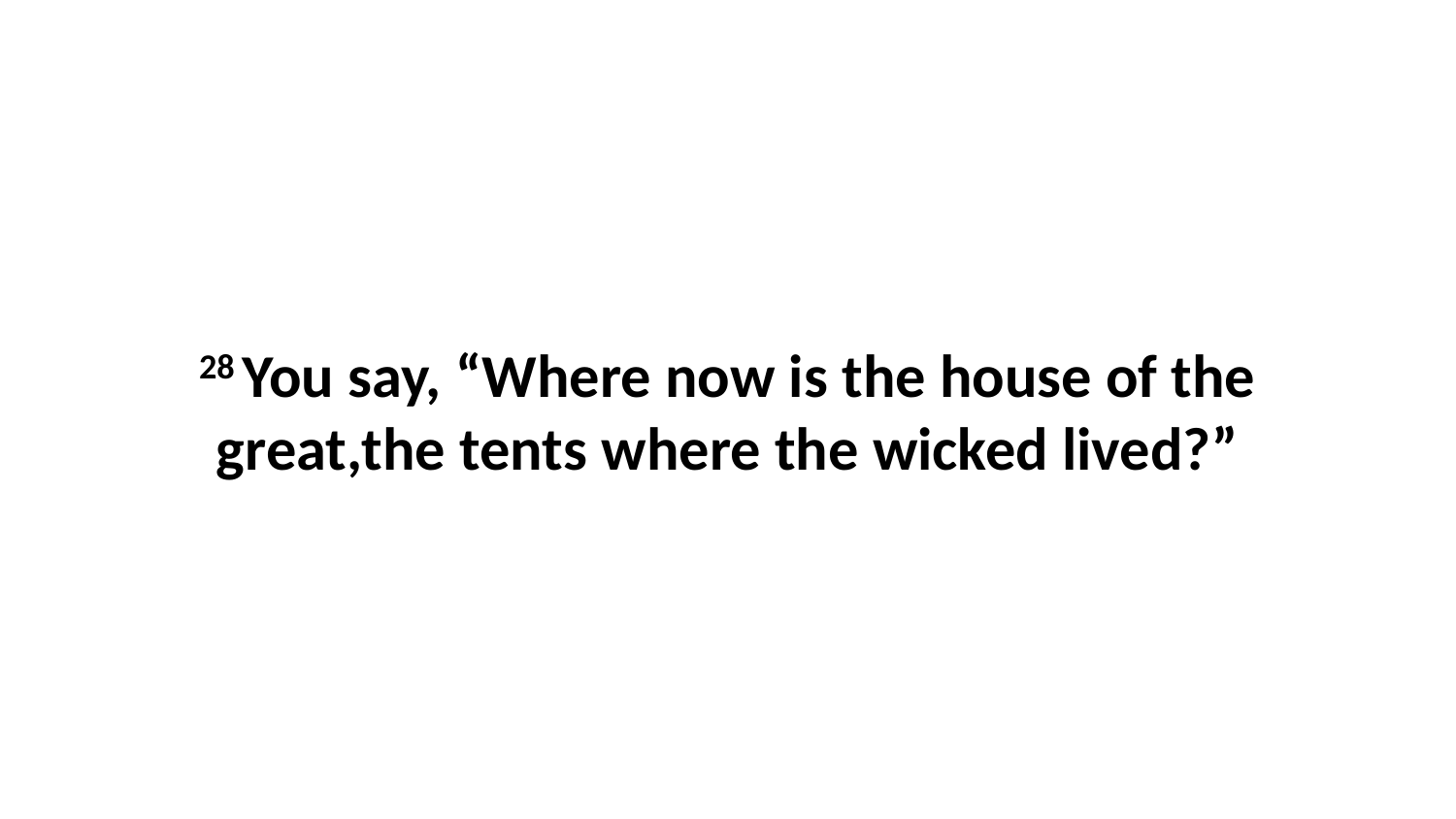

28 You say, “Where now is the house of the great,the tents where the wicked lived?”